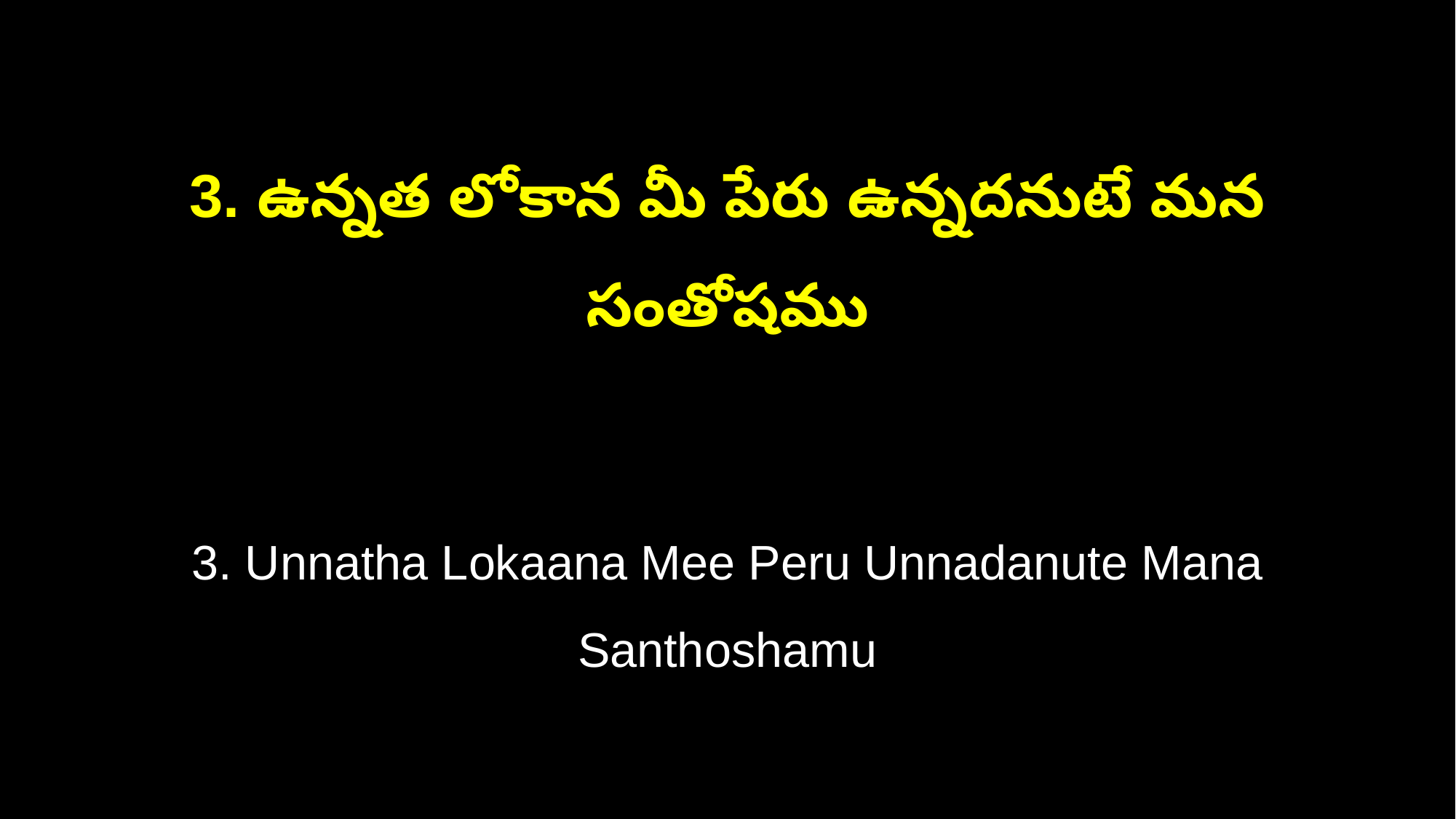

3. ఉన్నత లోకాన మీ పేరు ఉన్నదనుటే మన సంతోషము
3. Unnatha Lokaana Mee Peru Unnadanute Mana Santhoshamu